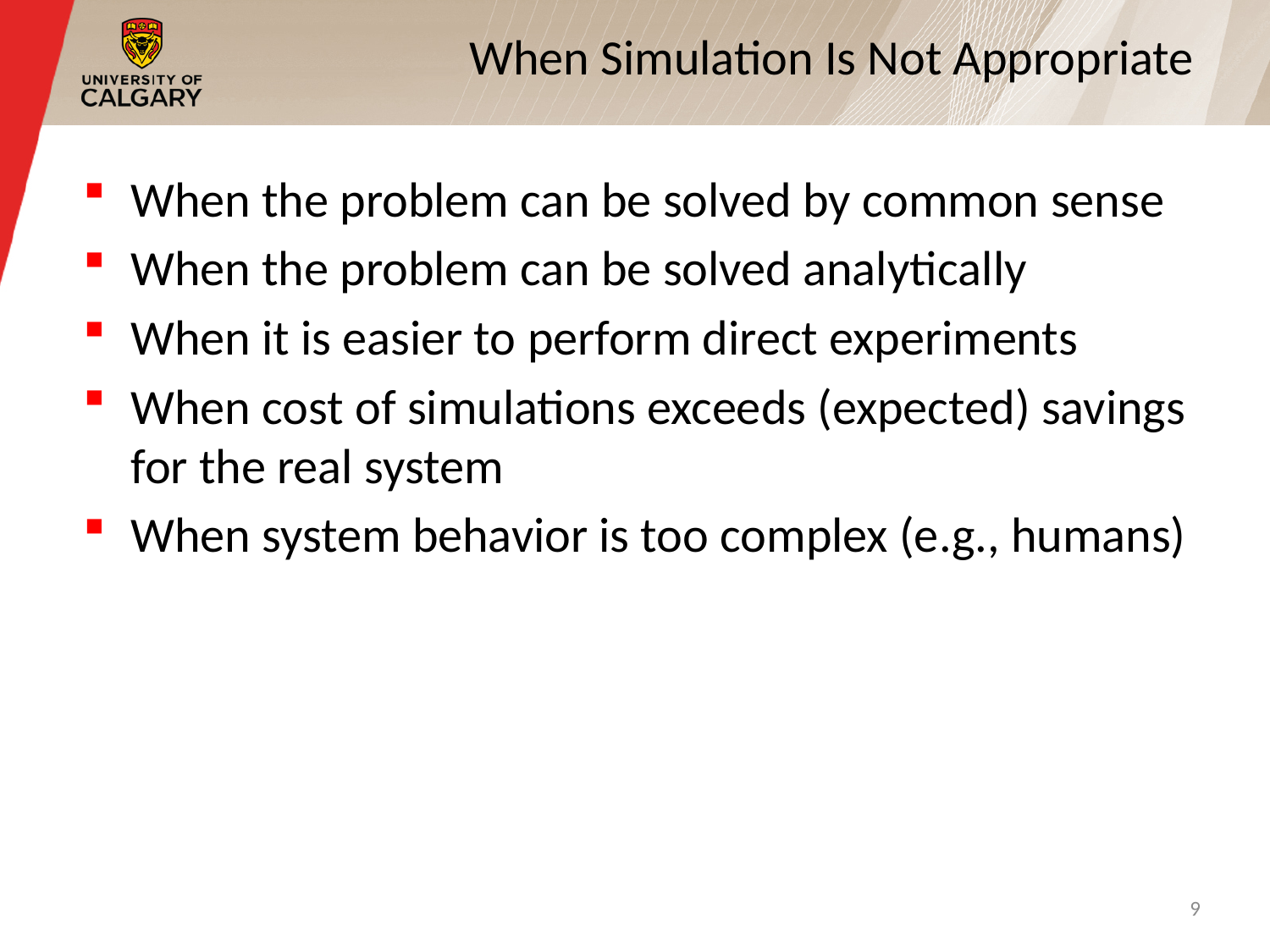

# When Simulation Is Not Appropriate
When the problem can be solved by common sense
When the problem can be solved analytically
When it is easier to perform direct experiments
When cost of simulations exceeds (expected) savings for the real system
When system behavior is too complex (e.g., humans)
9